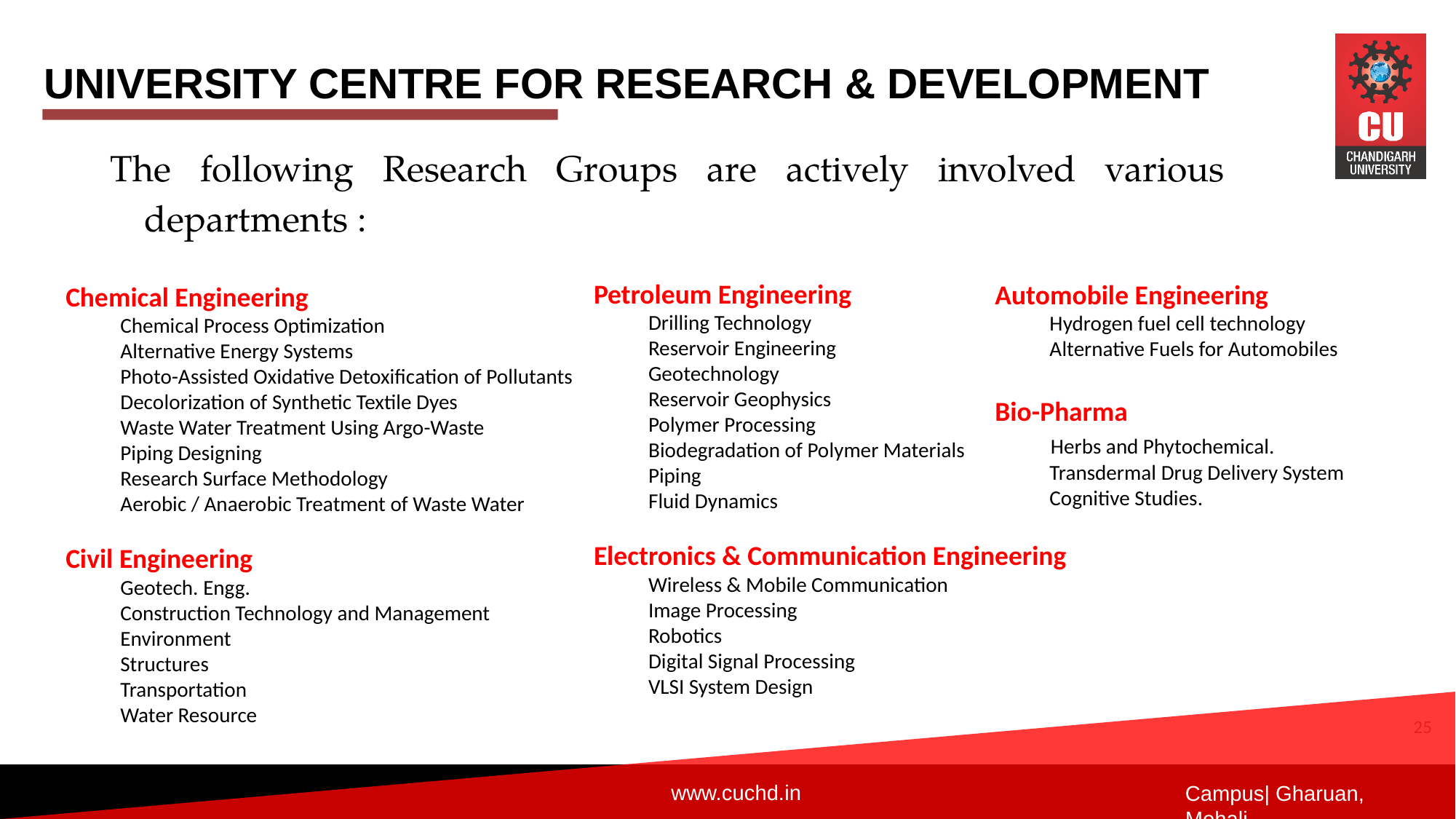

UNIVERSITY CENTRE FOR RESEARCH & DEVELOPMENT

The following Research Groups are actively involved various departments :

Chemical Engineering
Chemical Process Optimization
Alternative Energy Systems
Photo-Assisted Oxidative Detoxification of Pollutants
Decolorization of Synthetic Textile Dyes
Waste Water Treatment Using Argo-Waste
Piping Designing
Research Surface Methodology
Aerobic / Anaerobic Treatment of Waste Water

Civil Engineering
Geotech. Engg.
Construction Technology and Management
Environment
Structures
Transportation
Water Resource
Petroleum Engineering
Drilling Technology
Reservoir Engineering
Geotechnology
Reservoir Geophysics
Polymer Processing
Biodegradation of Polymer Materials
Piping
Fluid Dynamics

Electronics & Communication Engineering
Wireless & Mobile Communication
Image Processing
Robotics
Digital Signal Processing
VLSI System Design

Automobile Engineering
Hydrogen fuel cell technology
Alternative Fuels for Automobiles

Bio-Pharma
         Herbs and Phytochemical.
Transdermal Drug Delivery System
Cognitive Studies.
25